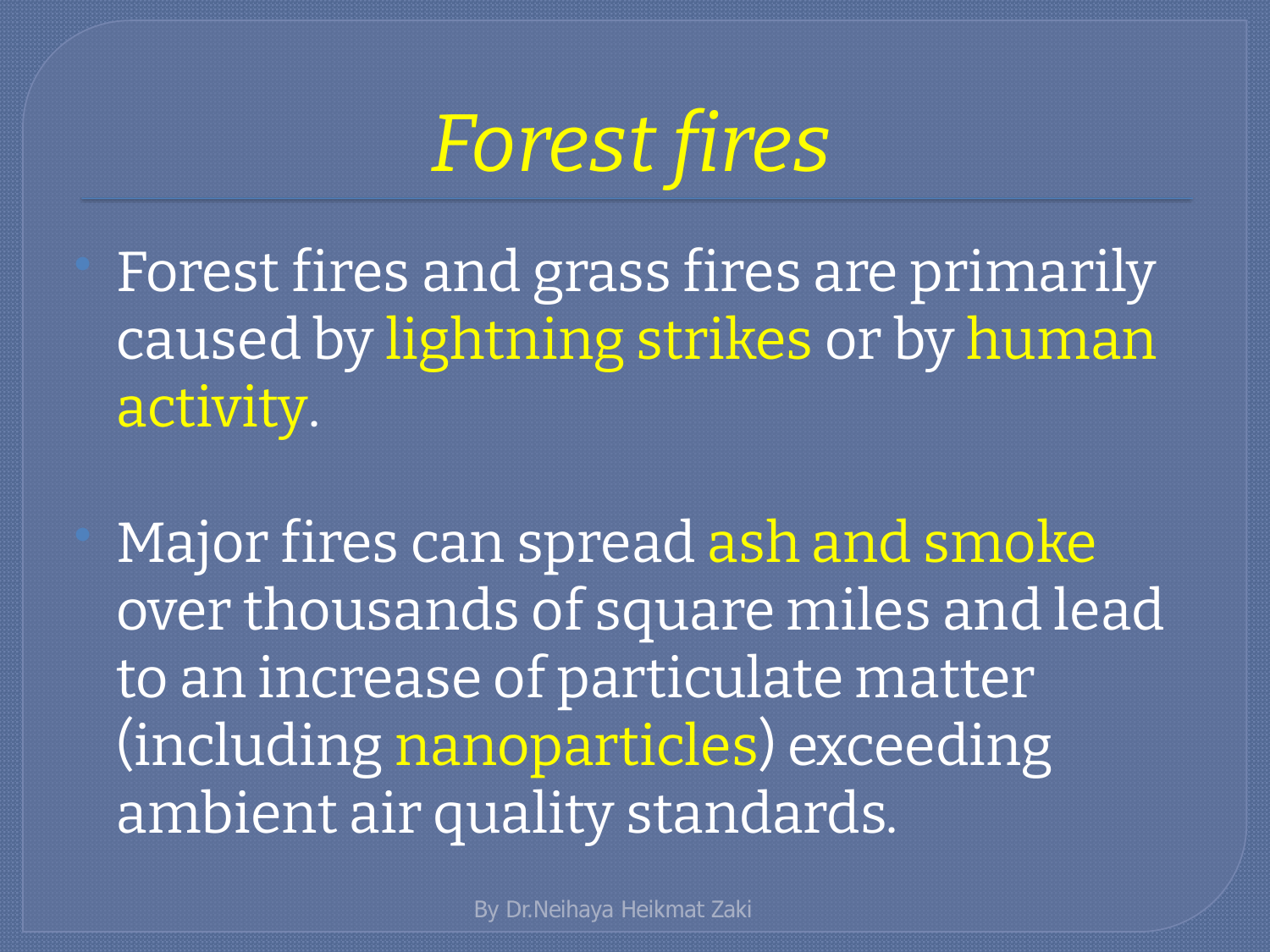

# Forest fires
Forest fires and grass fires are primarily caused by lightning strikes or by human activity.

Major fires can spread ash and smoke over thousands of square miles and lead to an increase of particulate matter (including nanoparticles) exceeding ambient air quality standards.
By Dr.Neihaya Heikmat Zaki